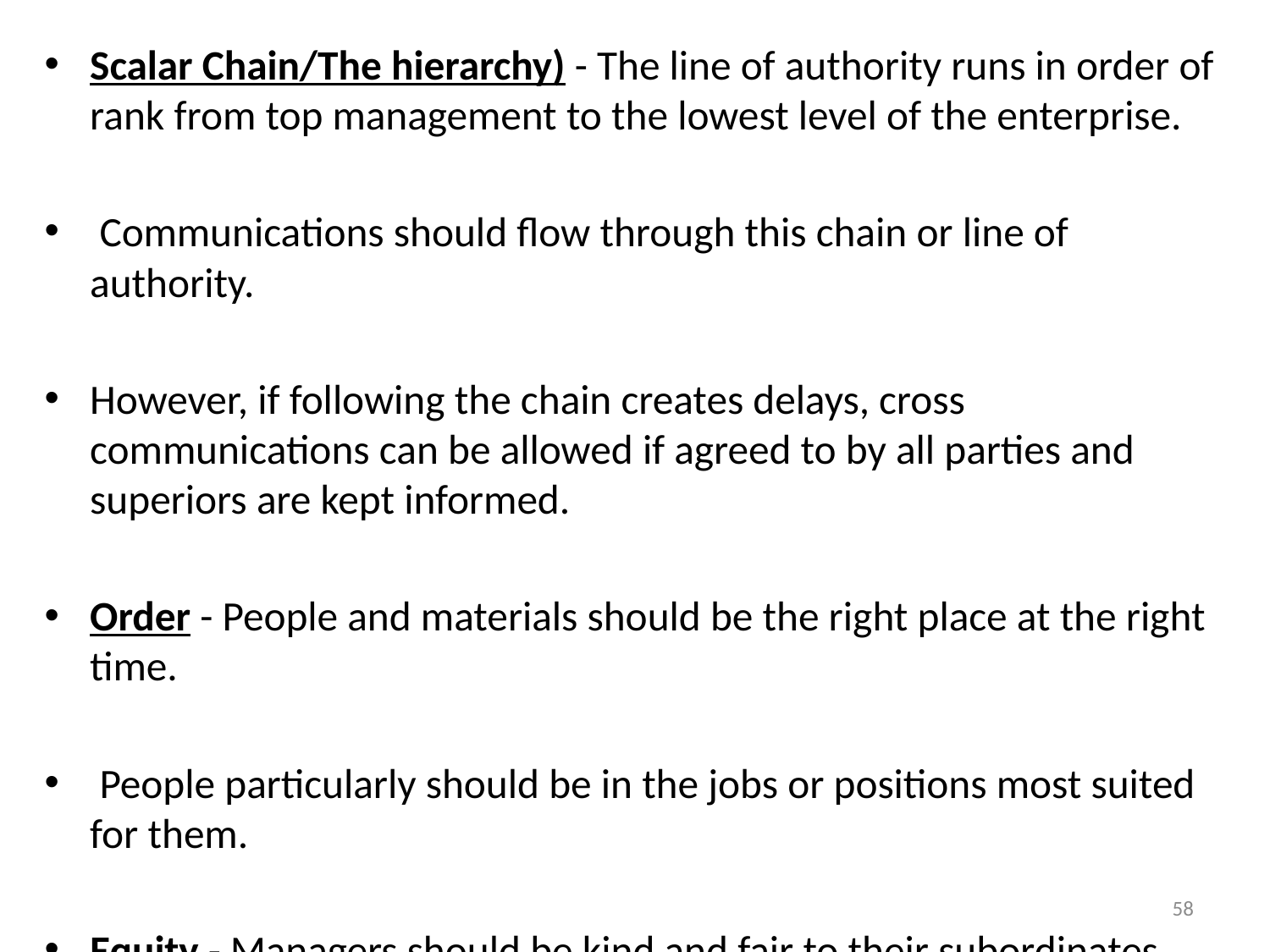

Scalar Chain/The hierarchy) - The line of authority runs in order of rank from top management to the lowest level of the enterprise.

 Communications should flow through this chain or line of authority.

However, if following the chain creates delays, cross communications can be allowed if agreed to by all parties and superiors are kept informed.

Order - People and materials should be the right place at the right time.

 People particularly should be in the jobs or positions most suited for them.

Equity - Managers should be kind and fair to their subordinates.

58